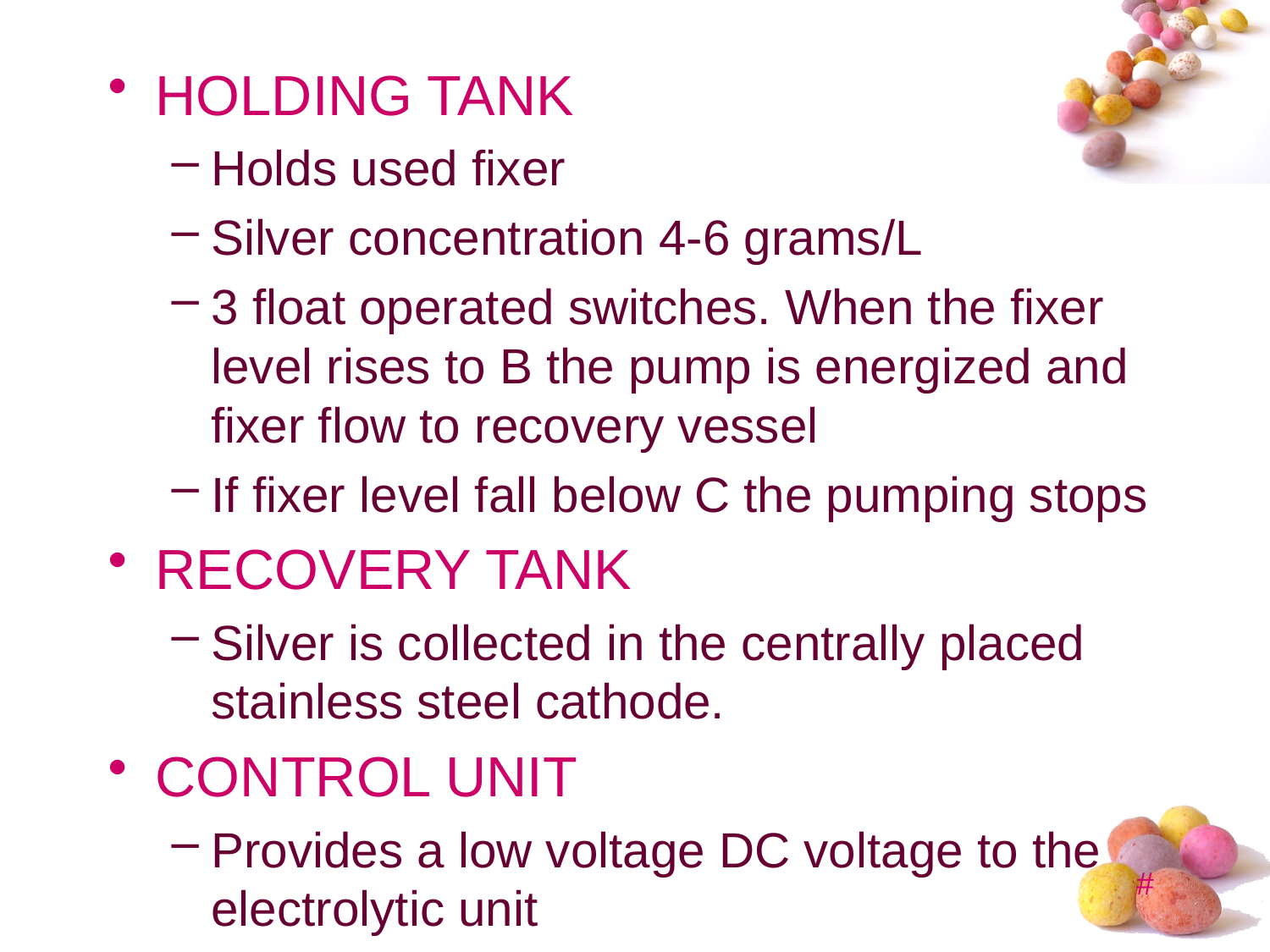

HOLDING TANK
Holds used fixer
Silver concentration 4-6 grams/L
3 float operated switches. When the fixer level rises to B the pump is energized and fixer flow to recovery vessel
If fixer level fall below C the pumping stops
RECOVERY TANK
Silver is collected in the centrally placed stainless steel cathode.
CONTROL UNIT
Provides a low voltage DC voltage to the electrolytic unit